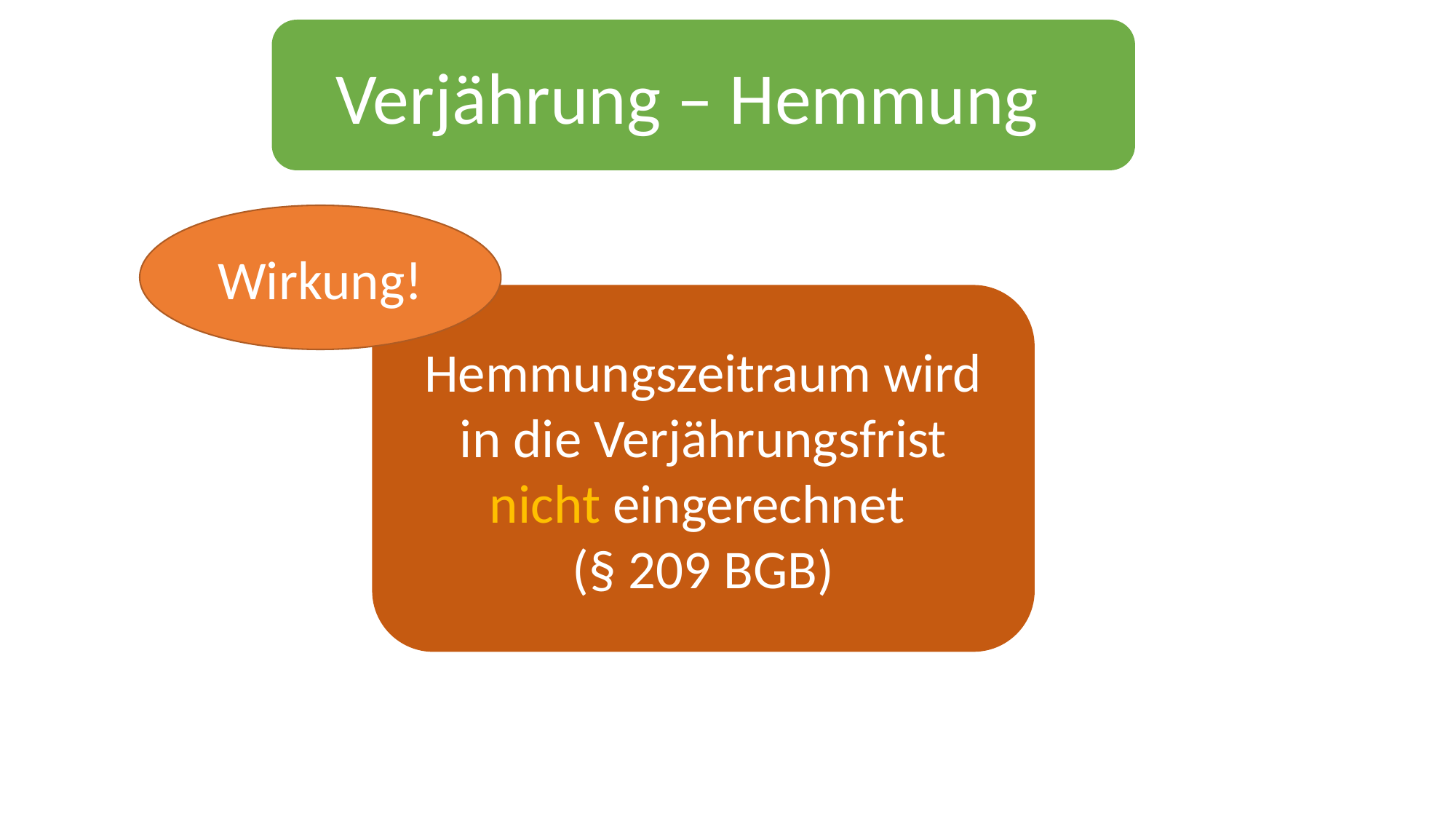

Verjährung – Hemmung
Wirkung!
Hemmungszeitraum wird in die Verjährungsfrist nicht eingerechnet
(§ 209 BGB)